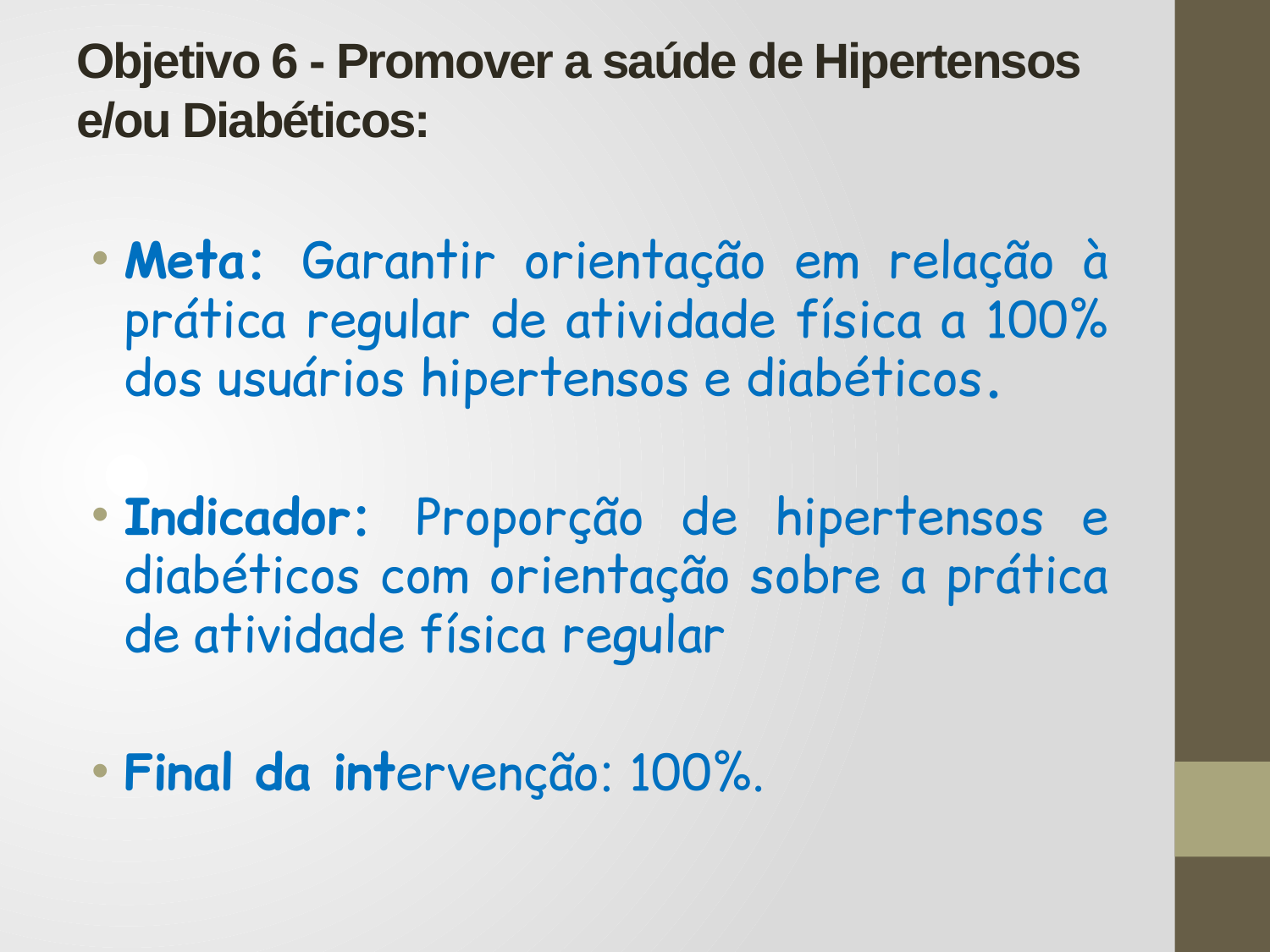

# Objetivo 6 - Promover a saúde de Hipertensos e/ou Diabéticos:
Meta: Garantir orientação em relação à prática regular de atividade física a 100% dos usuários hipertensos e diabéticos.

Indicador: Proporção de hipertensos e diabéticos com orientação sobre a prática de atividade física regular

Final da intervenção: 100%.